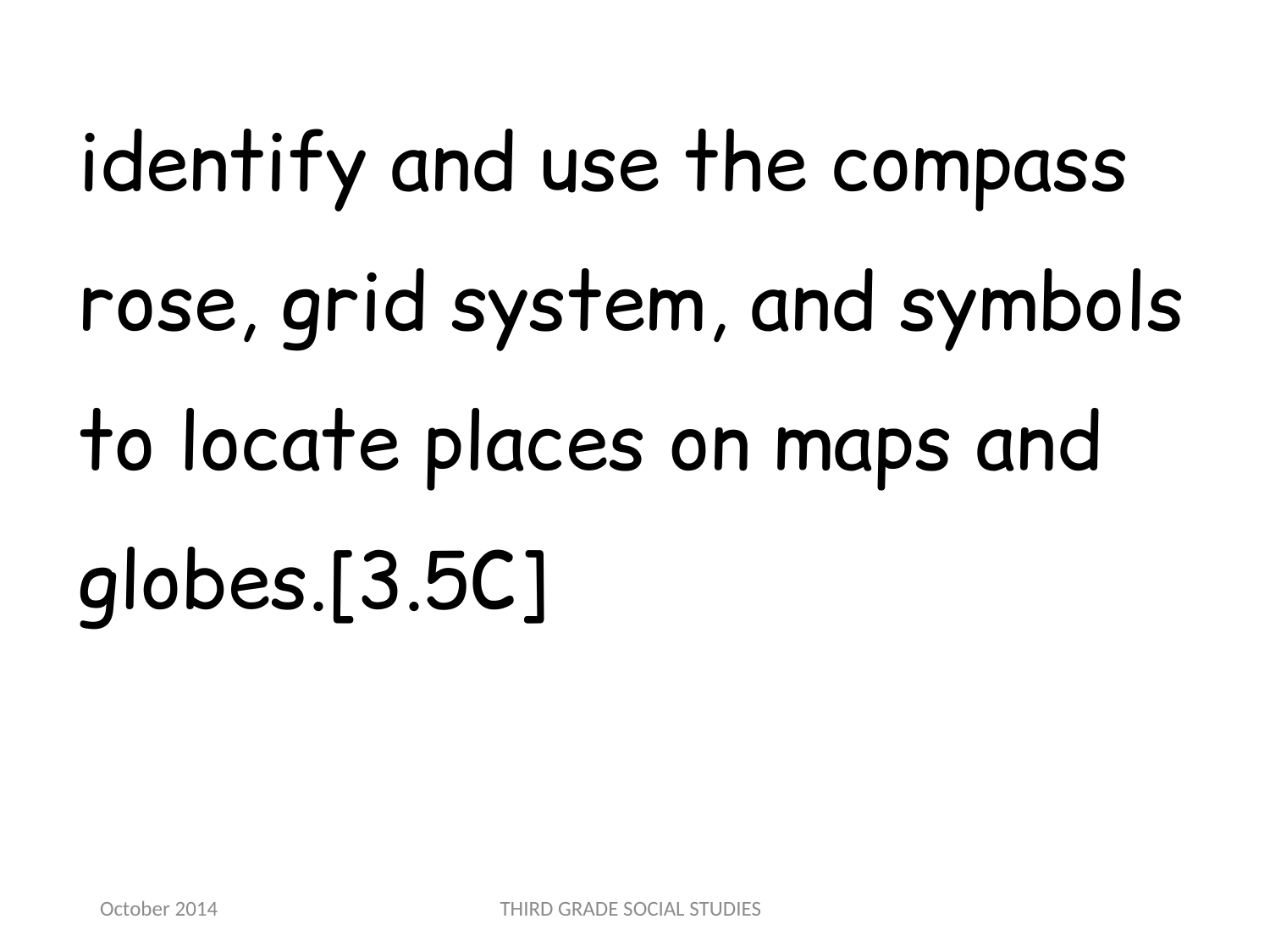

identify and use the compass rose, grid system, and symbols to locate places on maps and globes.[3.5C]
October 2014
THIRD GRADE SOCIAL STUDIES